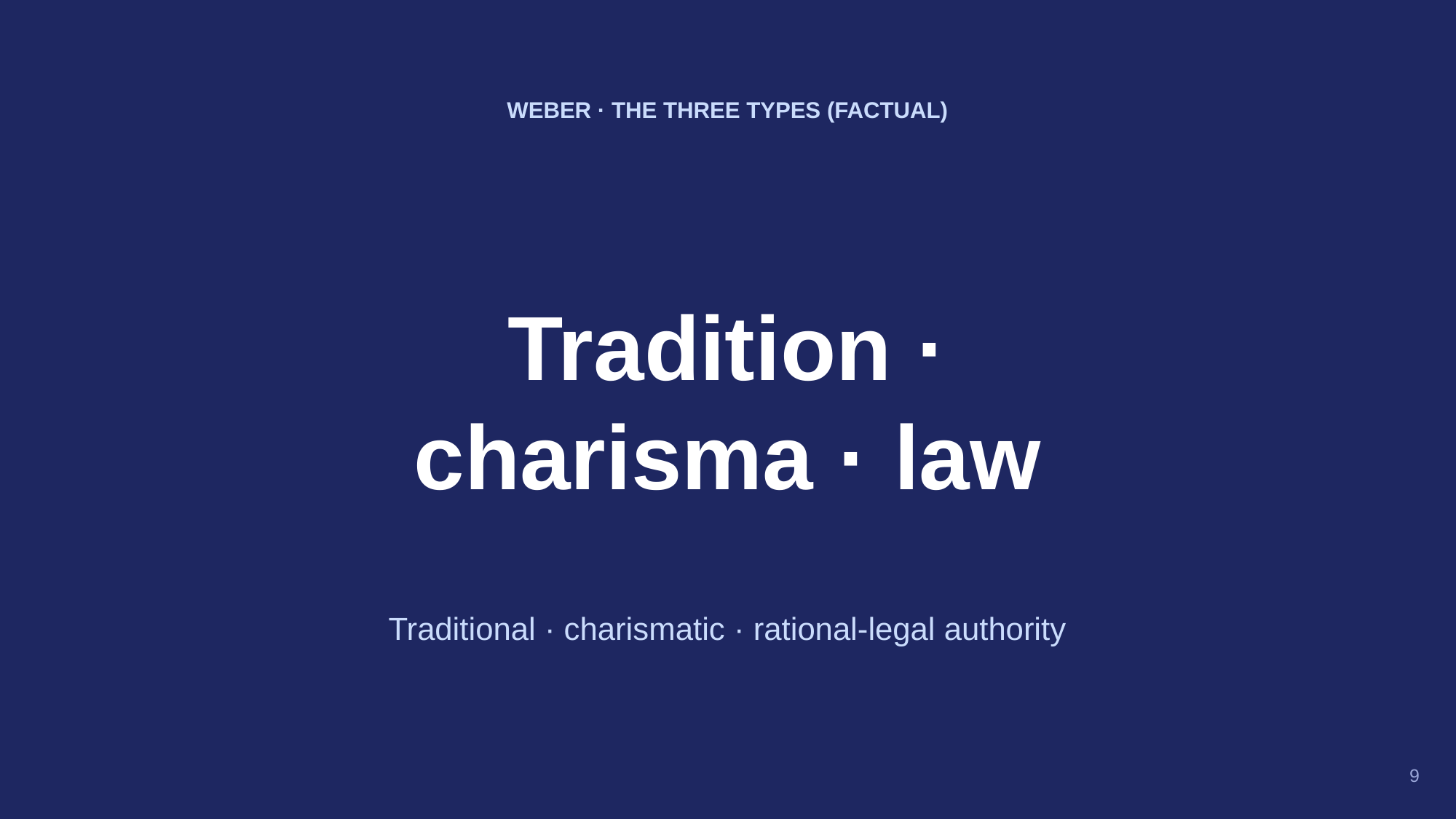

WEBER · THE THREE TYPES (FACTUAL)
Tradition ·
charisma · law
Traditional · charismatic · rational-legal authority
9